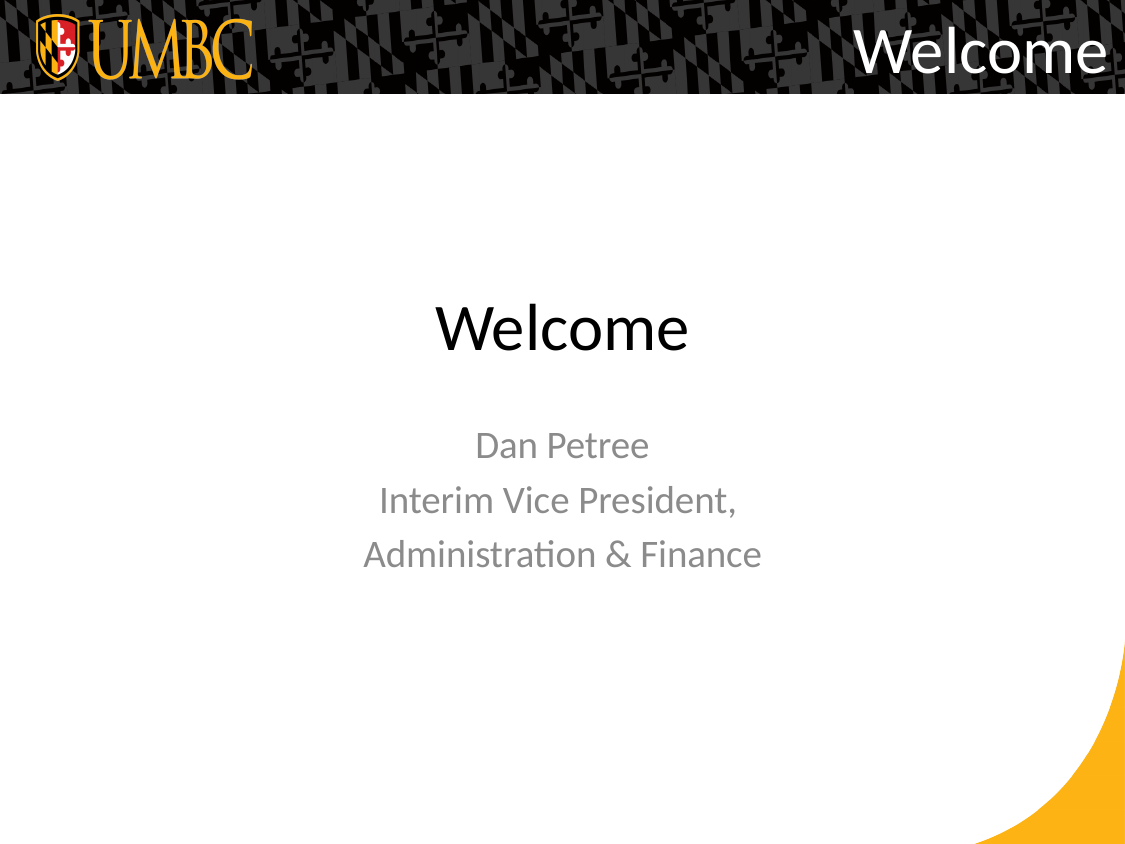

Welcome
# Welcome
Dan Petree
Interim Vice President,
Administration & Finance